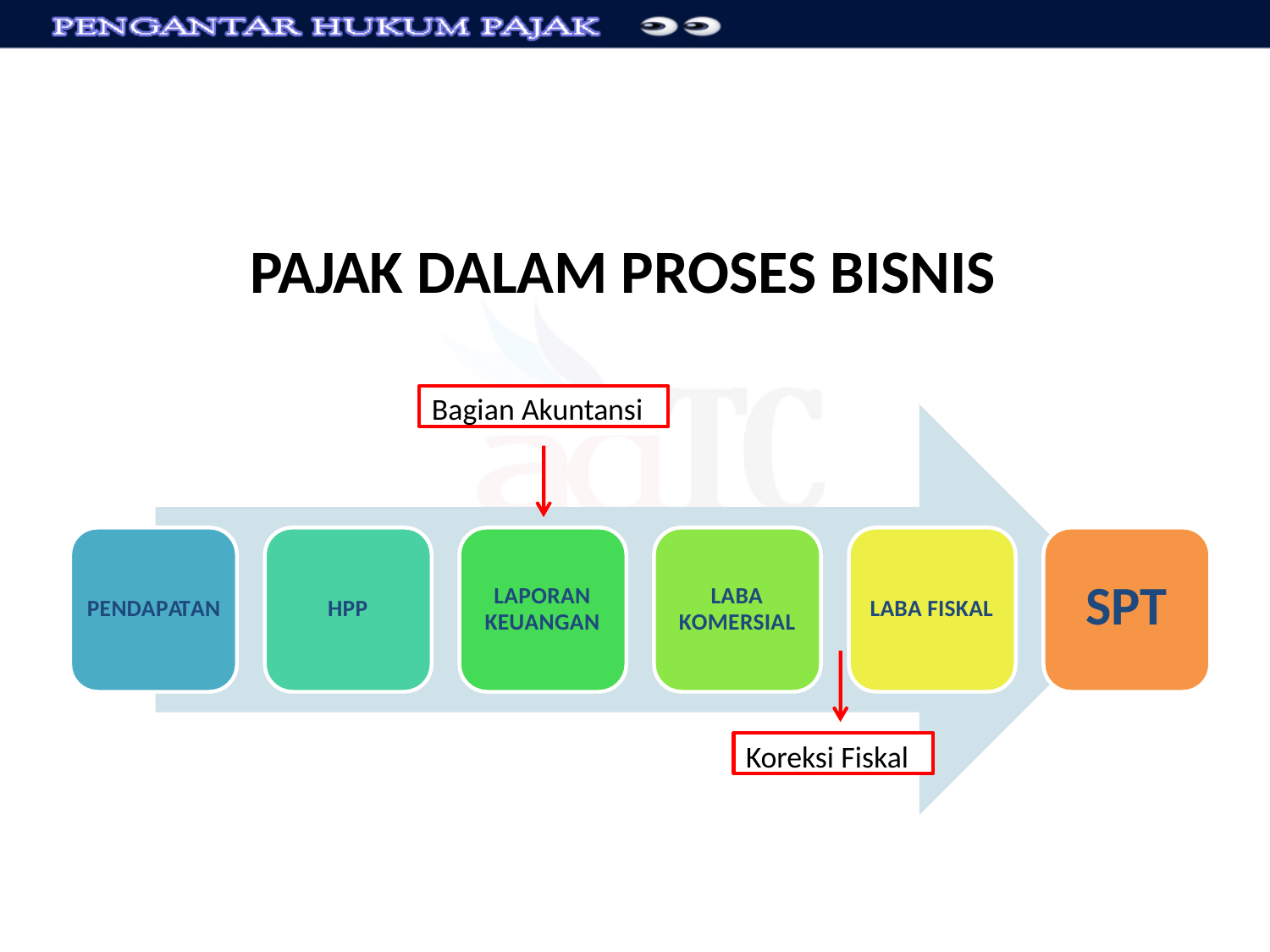

#
PAJAK DALAM PROSES BISNIS

Bagian Akuntansi

SPT
LAPORAN  KEUANGAN
LABA  KOMERSIAL
PENDAPATAN
HPP
LABA FISKAL
Koreksi Fiskal